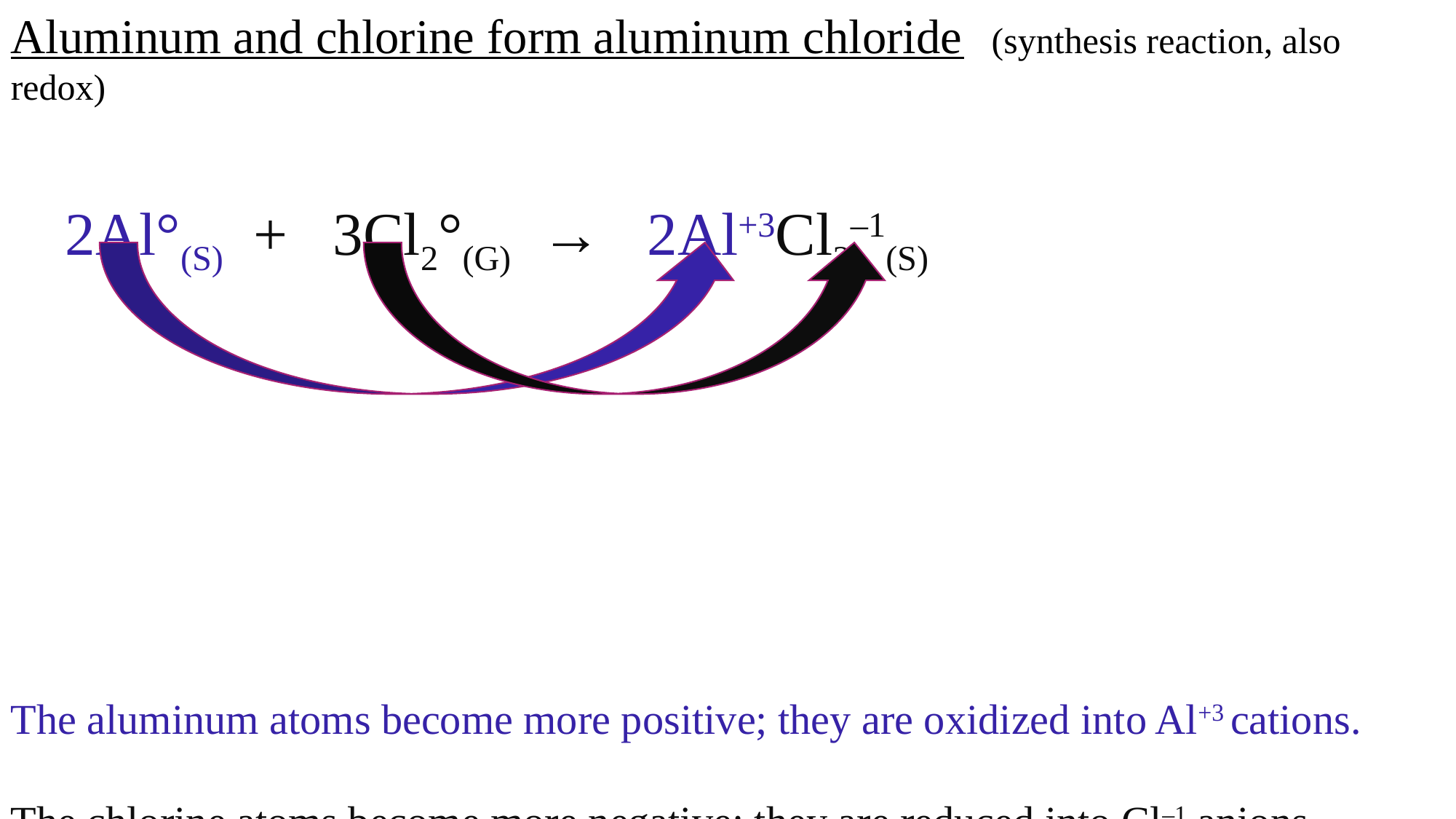

Aluminum and chlorine form aluminum chloride    (synthesis reaction, also redox)

      2Al°(S)  +   3Cl2°(G)  →   2Al+3Cl3–1(S)

The aluminum atoms become more positive; they are oxidized into Al+3 cations.

The chlorine atoms become more negative; they are reduced into Cl–1 anions.